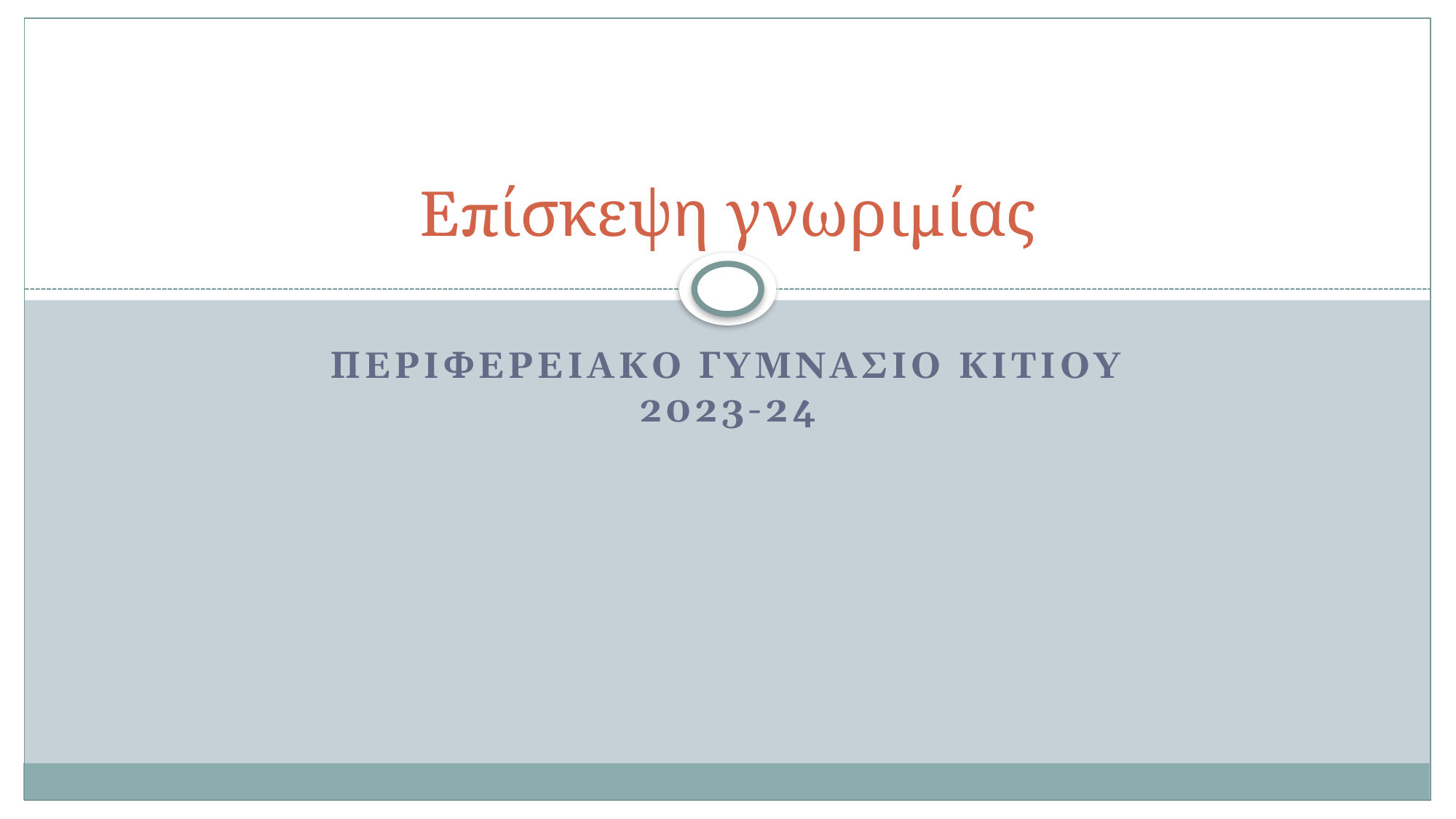

# Επίσκεψη γνωριμίας
Περιφερειακο Γυμνασιο Κιτιου
2023-24